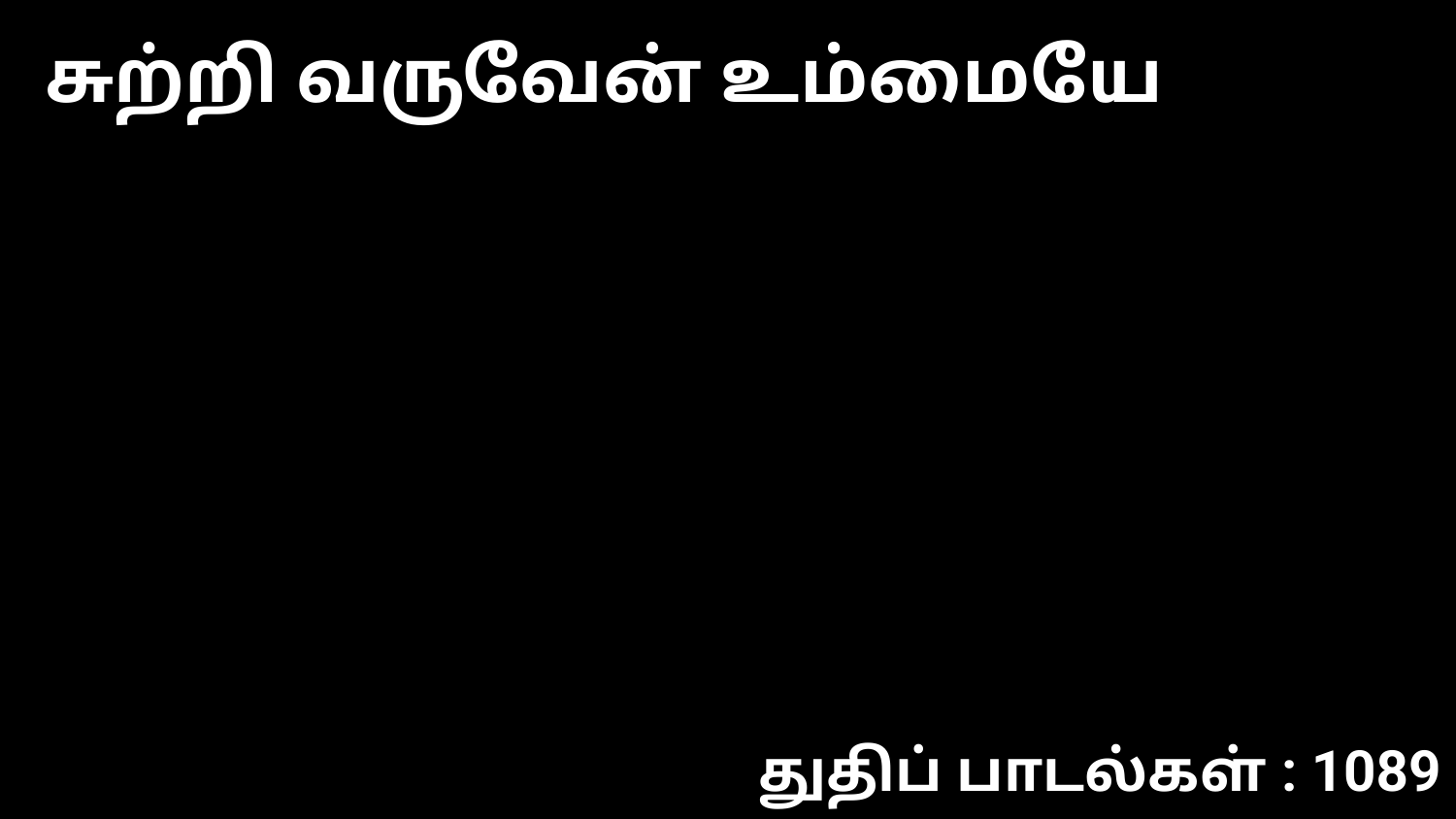

சுற்றி வருவேன் உம்மையே
துதிப் பாடல்கள் : 1089